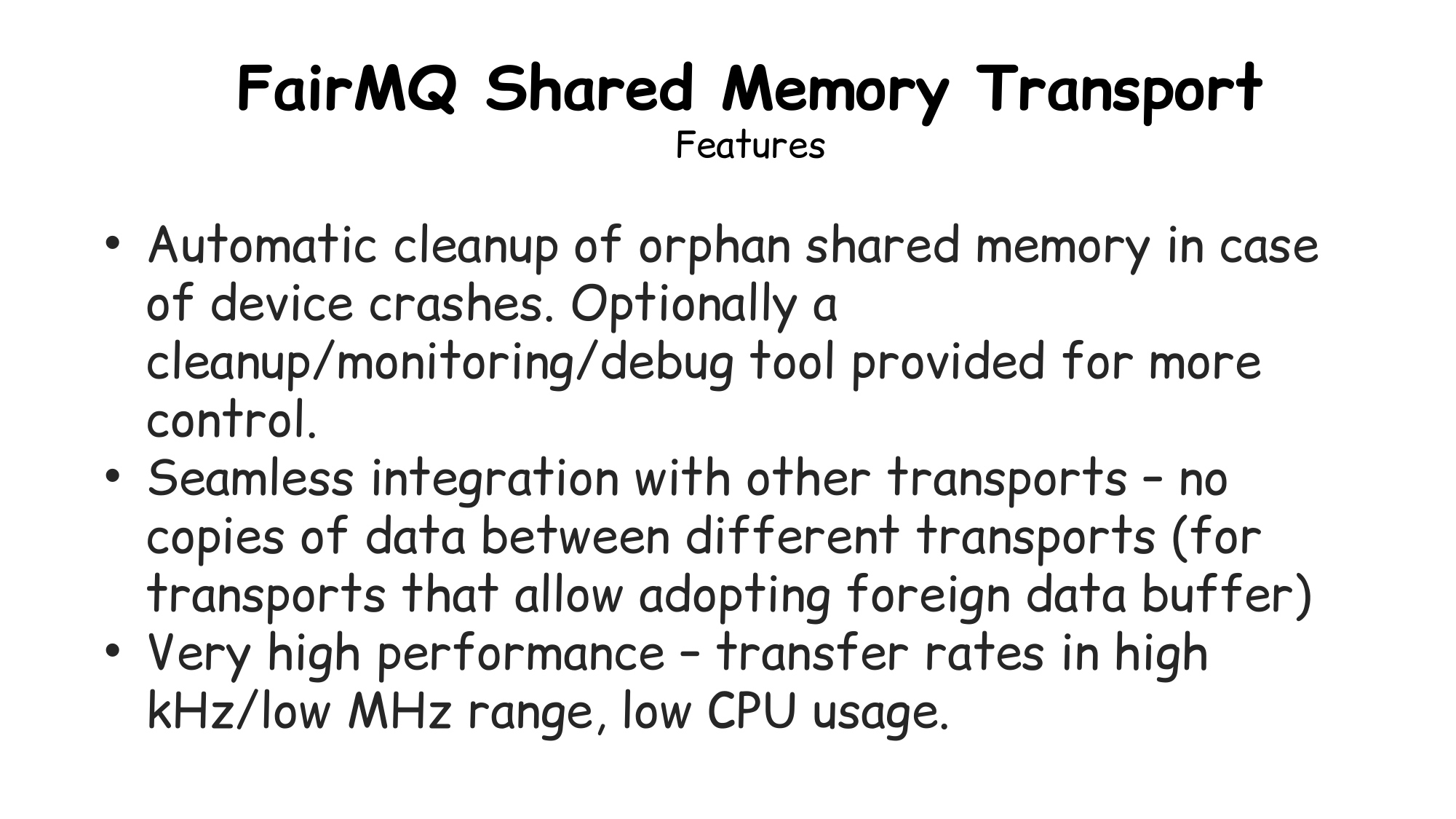

FairMQ Shared Memory Transport
Features
Automatic cleanup of orphan shared memory in case of device crashes. Optionally a cleanup/monitoring/debug tool provided for more control.
Seamless integration with other transports – no copies of data between different transports (for transports that allow adopting foreign data buffer)
Very high performance – transfer rates in high kHz/low MHz range, low CPU usage.